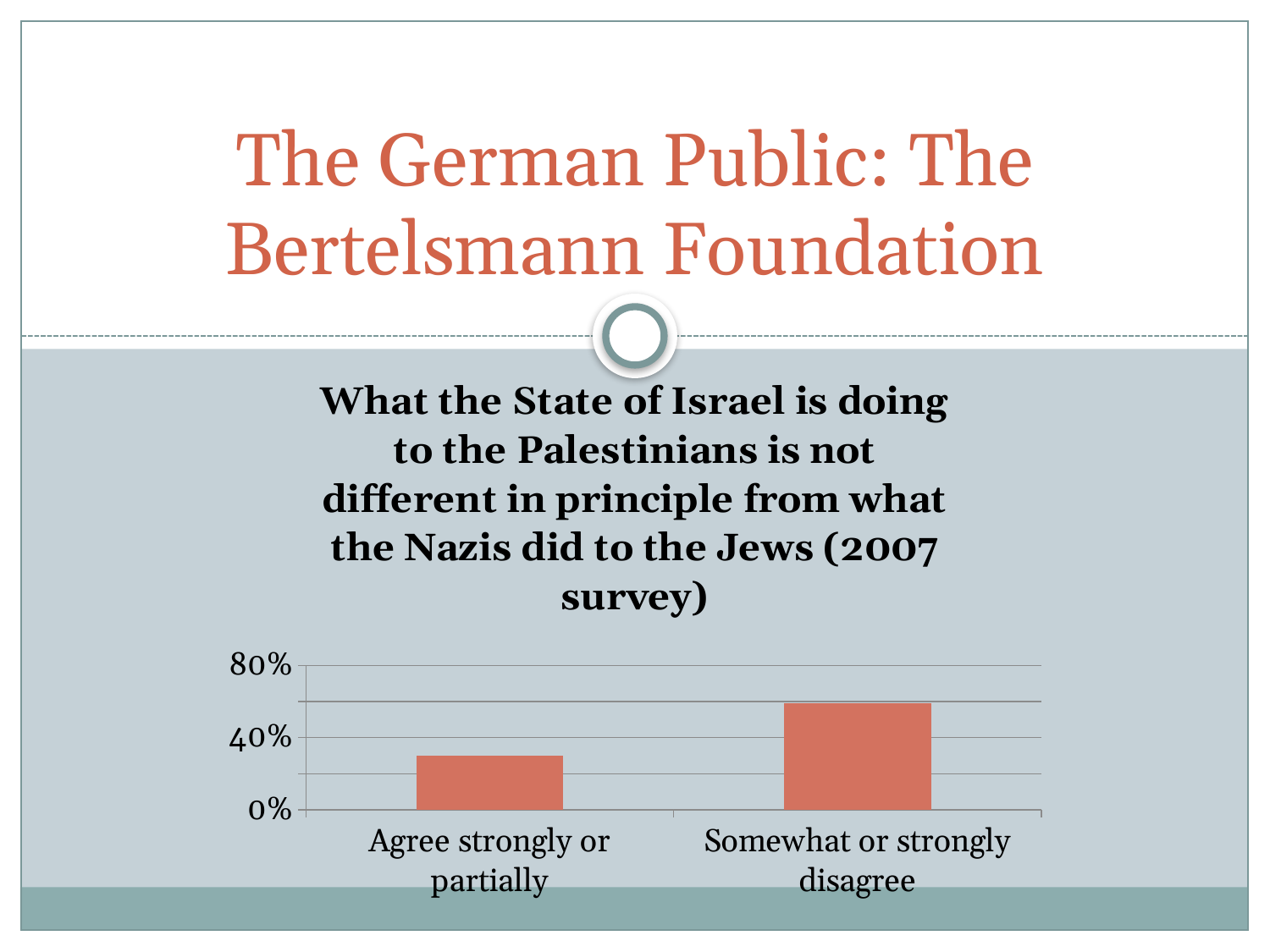

# The German Public: The Bertelsmann Foundation

### Chart:

| Category | What the State of Israel is doing to the Palestinians is not different in principle from what the Nazis did to the Jews (2007 survey) |
|---|---|
| Agree strongly or partially | 0.3 |
| Somewhat or strongly disagree | 0.59 |